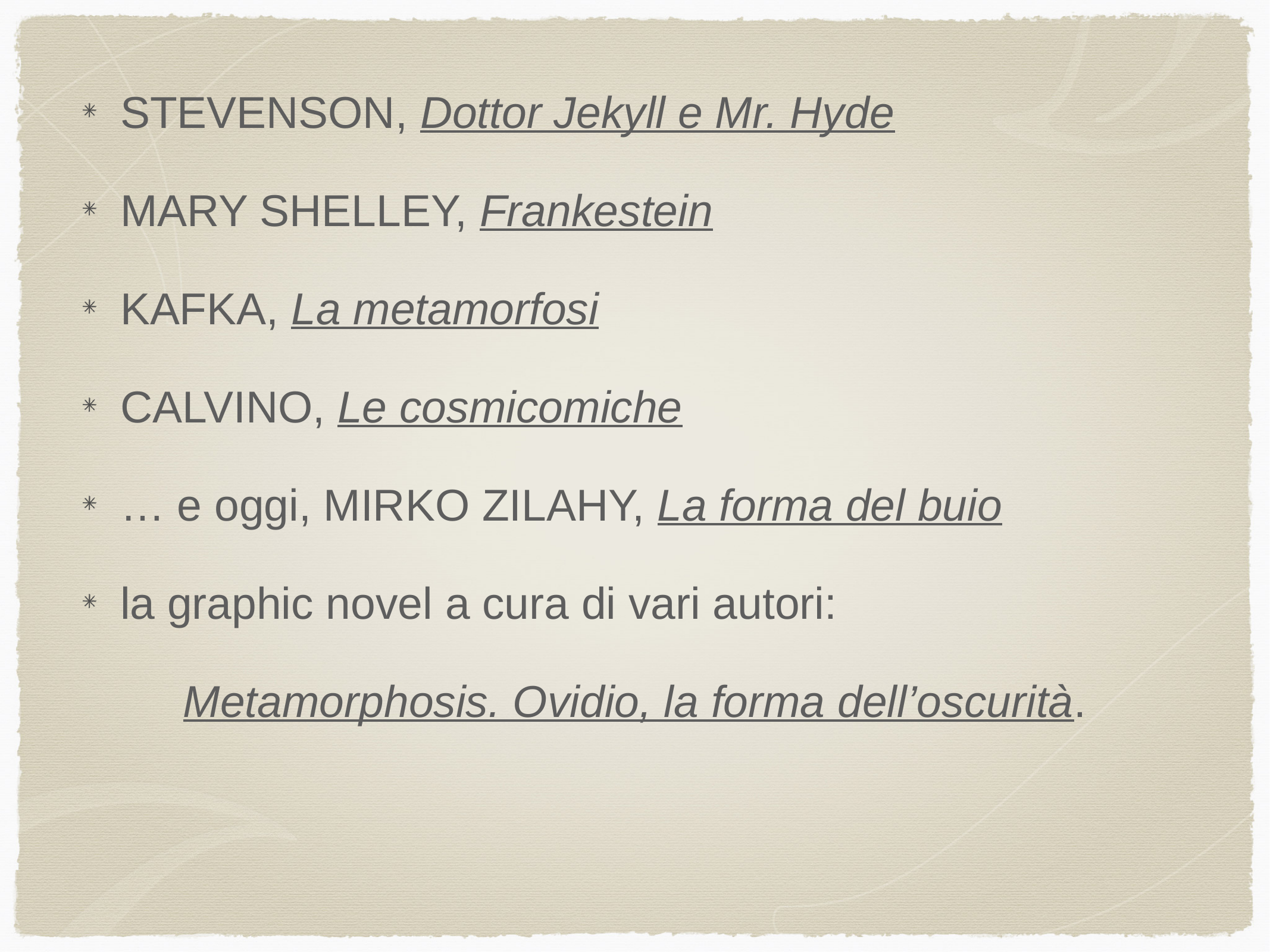

STEVENSON, Dottor Jekyll e Mr. Hyde
MARY SHELLEY, Frankestein
KAFKA, La metamorfosi
CALVINO, Le cosmicomiche
… e oggi, MIRKO ZILAHY, La forma del buio
la graphic novel a cura di vari autori:
Metamorphosis. Ovidio, la forma dell’oscurità.